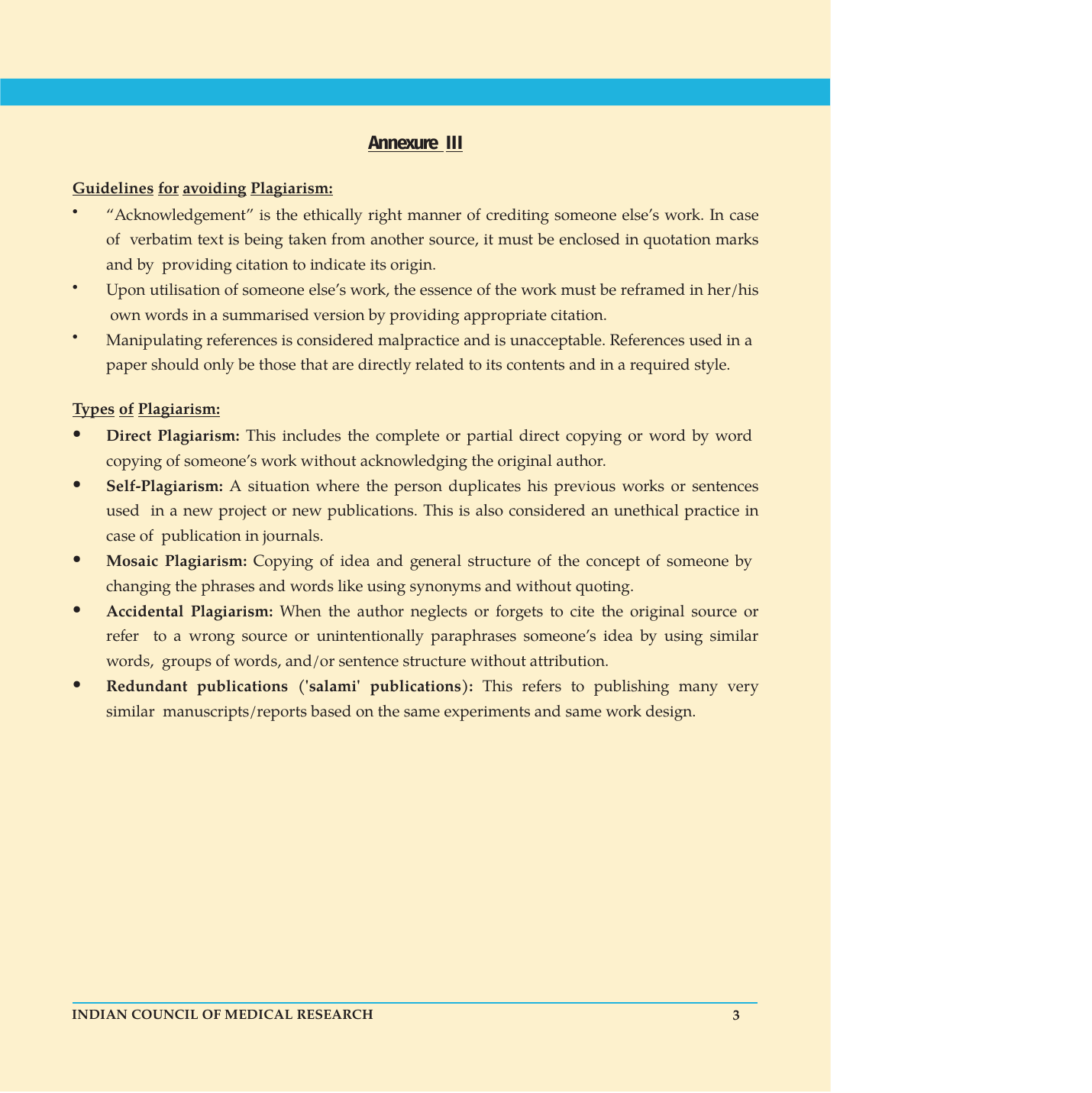

Annexure III

Guidelines for avoiding Plagiarism:
“Acknowledgement” is the ethically right manner of crediting someone else’s work. In case of  verbatim text is being taken from another source, it must be enclosed in quotation marks and by  providing citation to indicate its origin.
Upon utilisation of someone else’s work, the essence of the work must be reframed in her/his  own words in a summarised version by providing appropriate citation.
Manipulating references is considered malpractice and is unacceptable. References used in a  paper should only be those that are directly related to its contents and in a required style.

Types of Plagiarism:
Direct Plagiarism: This includes the complete or partial direct copying or word by word  copying of someone’s work without acknowledging the original author.
Self-Plagiarism: A situation where the person duplicates his previous works or sentences used  in a new project or new publications. This is also considered an unethical practice in case of  publication in journals.
Mosaic Plagiarism: Copying of idea and general structure of the concept of someone by  changing the phrases and words like using synonyms and without quoting.
Accidental Plagiarism: When the author neglects or forgets to cite the original source or refer  to a wrong source or unintentionally paraphrases someone’s idea by using similar words,  groups of words, and/or sentence structure without attribution.
Redundant publications ('salami' publications): This refers to publishing many very similar  manuscripts/reports based on the same experiments and same work design.

3
INDIAN COUNCIL OF MEDICAL RESEARCH